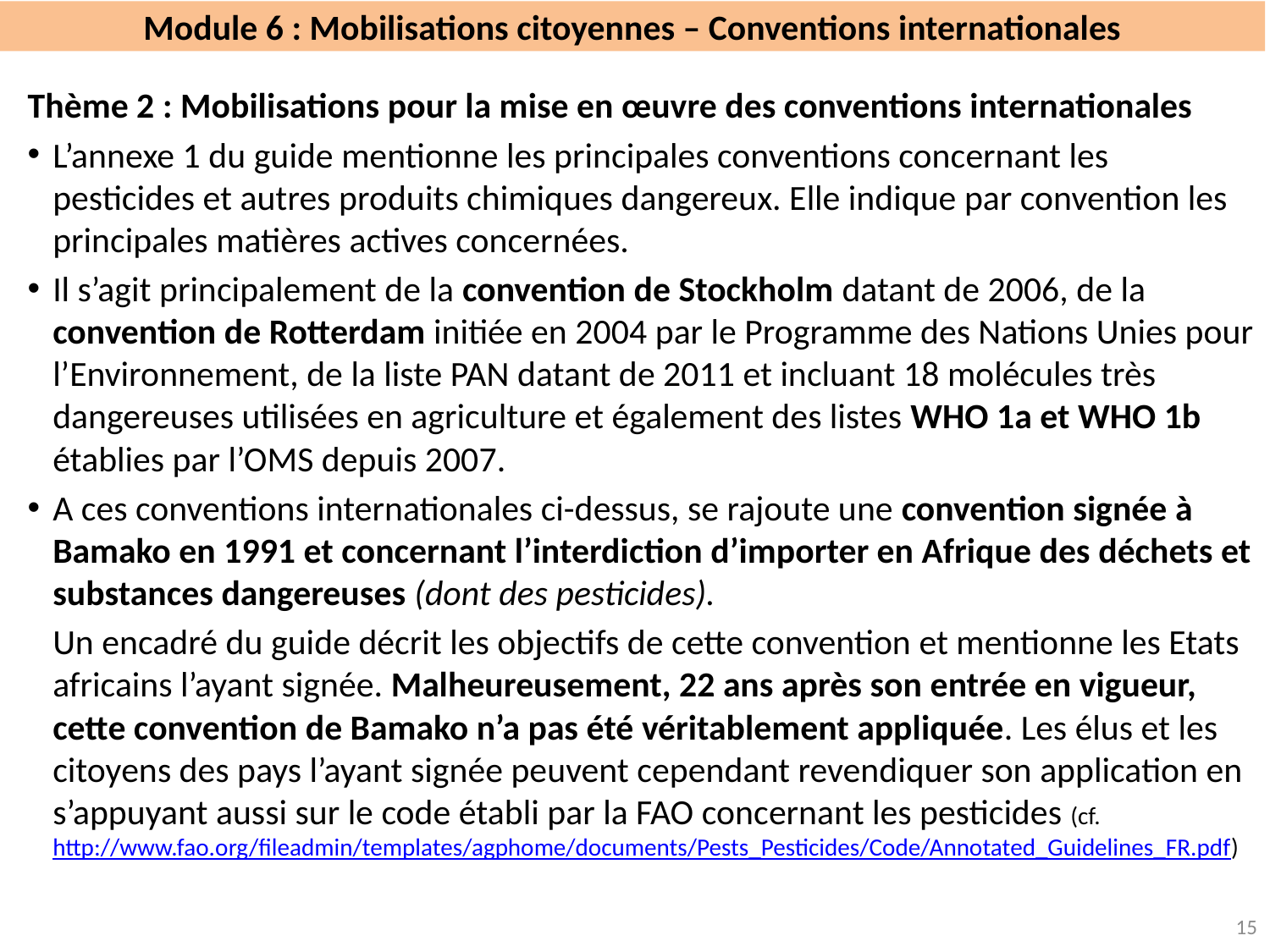

# Module 6 : Mobilisations citoyennes – Conventions internationales
Thème 2 : Mobilisations pour la mise en œuvre des conventions internationales
L’annexe 1 du guide mentionne les principales conventions concernant les pesticides et autres produits chimiques dangereux. Elle indique par convention les principales matières actives concernées.
Il s’agit principalement de la convention de Stockholm datant de 2006, de la convention de Rotterdam initiée en 2004 par le Programme des Nations Unies pour l’Environnement, de la liste PAN datant de 2011 et incluant 18 molécules très dangereuses utilisées en agriculture et également des listes WHO 1a et WHO 1b établies par l’OMS depuis 2007.
A ces conventions internationales ci-dessus, se rajoute une convention signée à Bamako en 1991 et concernant l’interdiction d’importer en Afrique des déchets et substances dangereuses (dont des pesticides).
Un encadré du guide décrit les objectifs de cette convention et mentionne les Etats africains l’ayant signée. Malheureusement, 22 ans après son entrée en vigueur, cette convention de Bamako n’a pas été véritablement appliquée. Les élus et les citoyens des pays l’ayant signée peuvent cependant revendiquer son application en s’appuyant aussi sur le code établi par la FAO concernant les pesticides (cf. http://www.fao.org/fileadmin/templates/agphome/documents/Pests_Pesticides/Code/Annotated_Guidelines_FR.pdf)
15